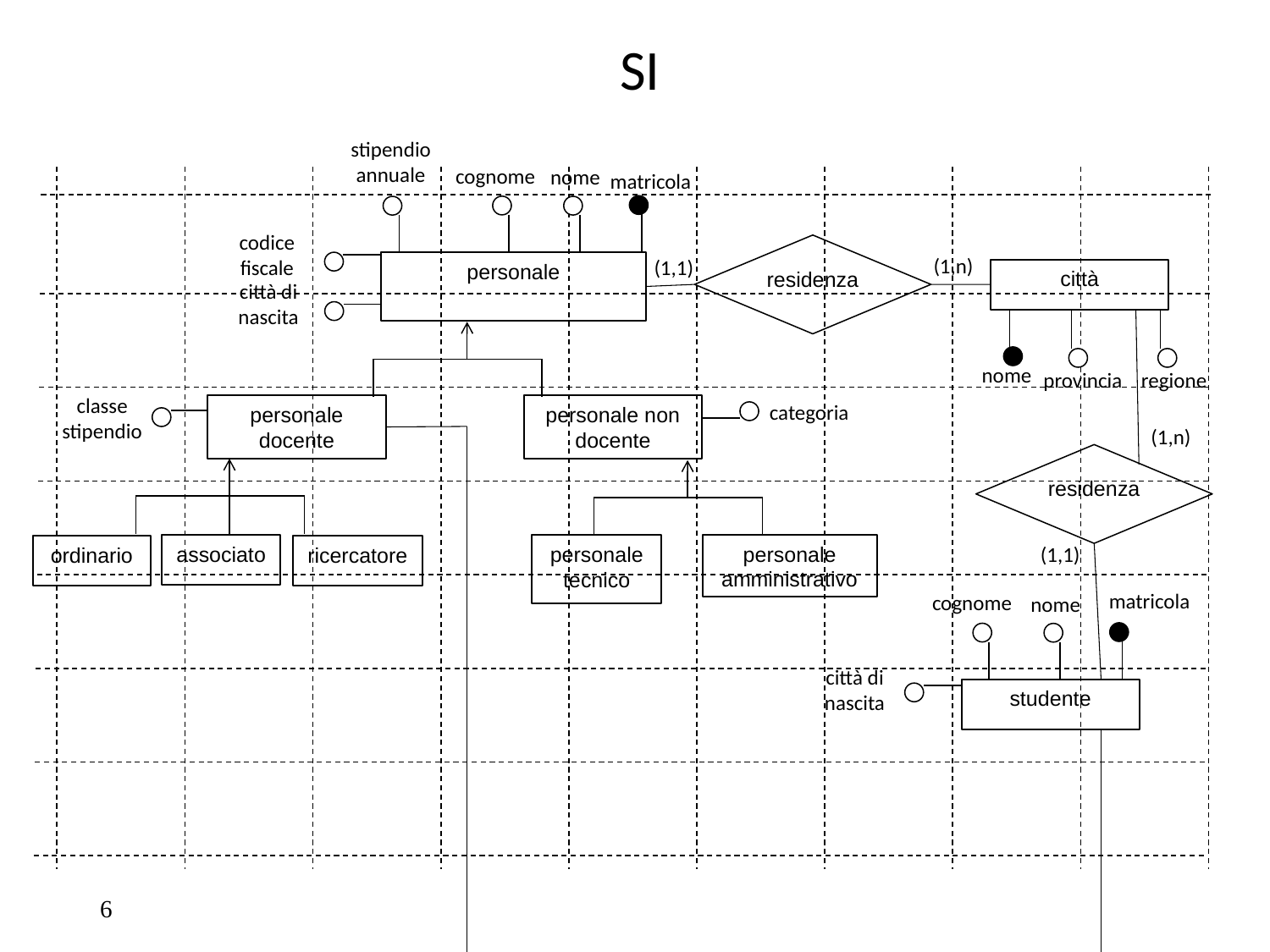

# SI
stipendio annuale
cognome
nome
matricola

codice fiscale
residenza
(1,n)
(1,1)
personale

città
città di nascita

nome
regione
provincia
classe stipendio
categoria
personale docente
personale non docente

(1,n)
residenza
associato
personale amministrativo
personale tecnico
(1,1)
ordinario
ricercatore
matricola
cognome
nome

città di nascita
studente

6